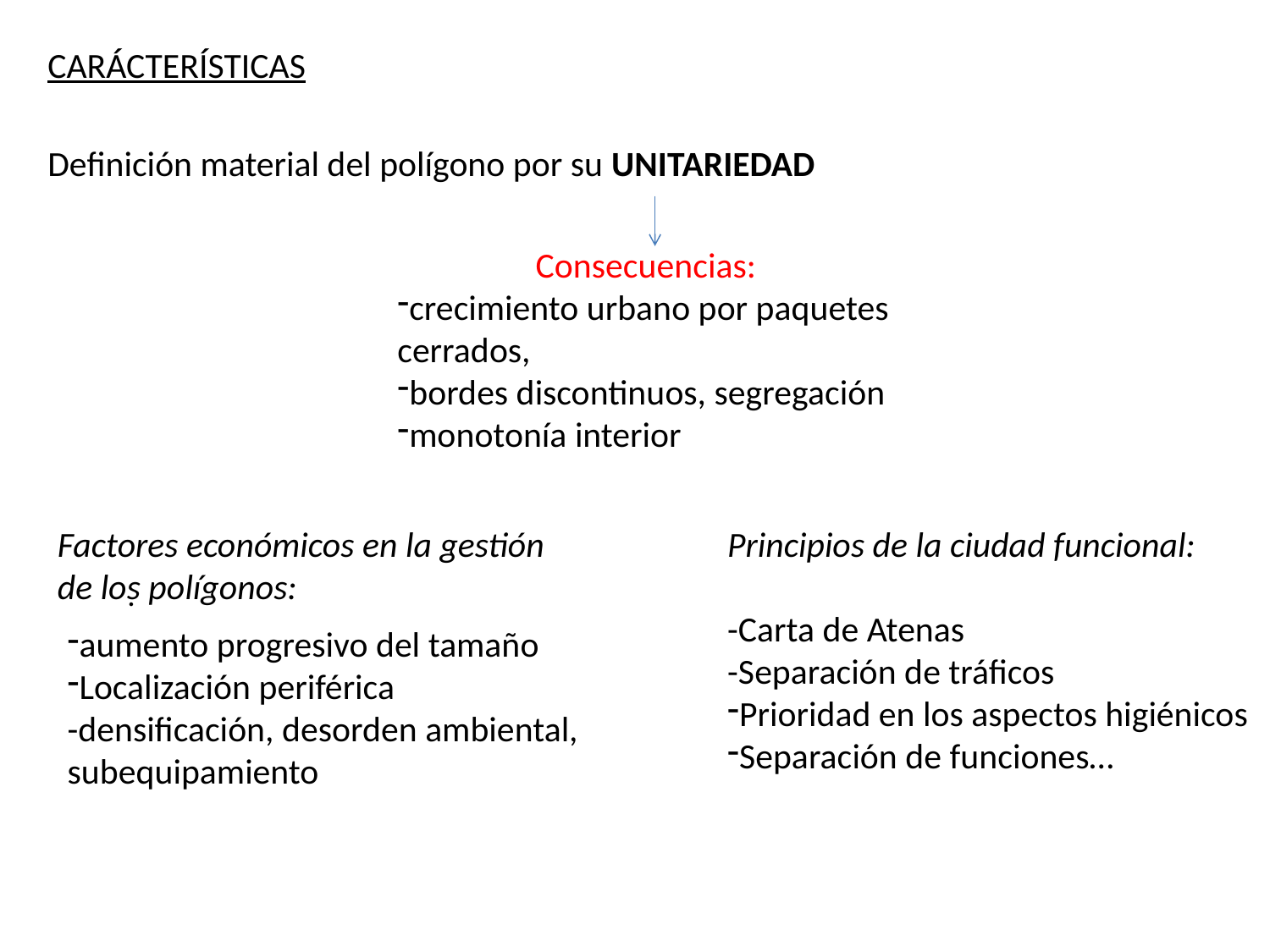

CARÁCTERÍSTICAS

Definición material del polígono por su UNITARIEDAD
Consecuencias:
crecimiento urbano por paquetes cerrados,
bordes discontinuos, segregación
monotonía interior

.
Factores económicos en la gestión de los polígonos:
Principios de la ciudad funcional:

-Carta de Atenas
-Separación de tráficos
Prioridad en los aspectos higiénicos
Separación de funciones…
aumento progresivo del tamaño
Localización periférica
-densificación, desorden ambiental, subequipamiento